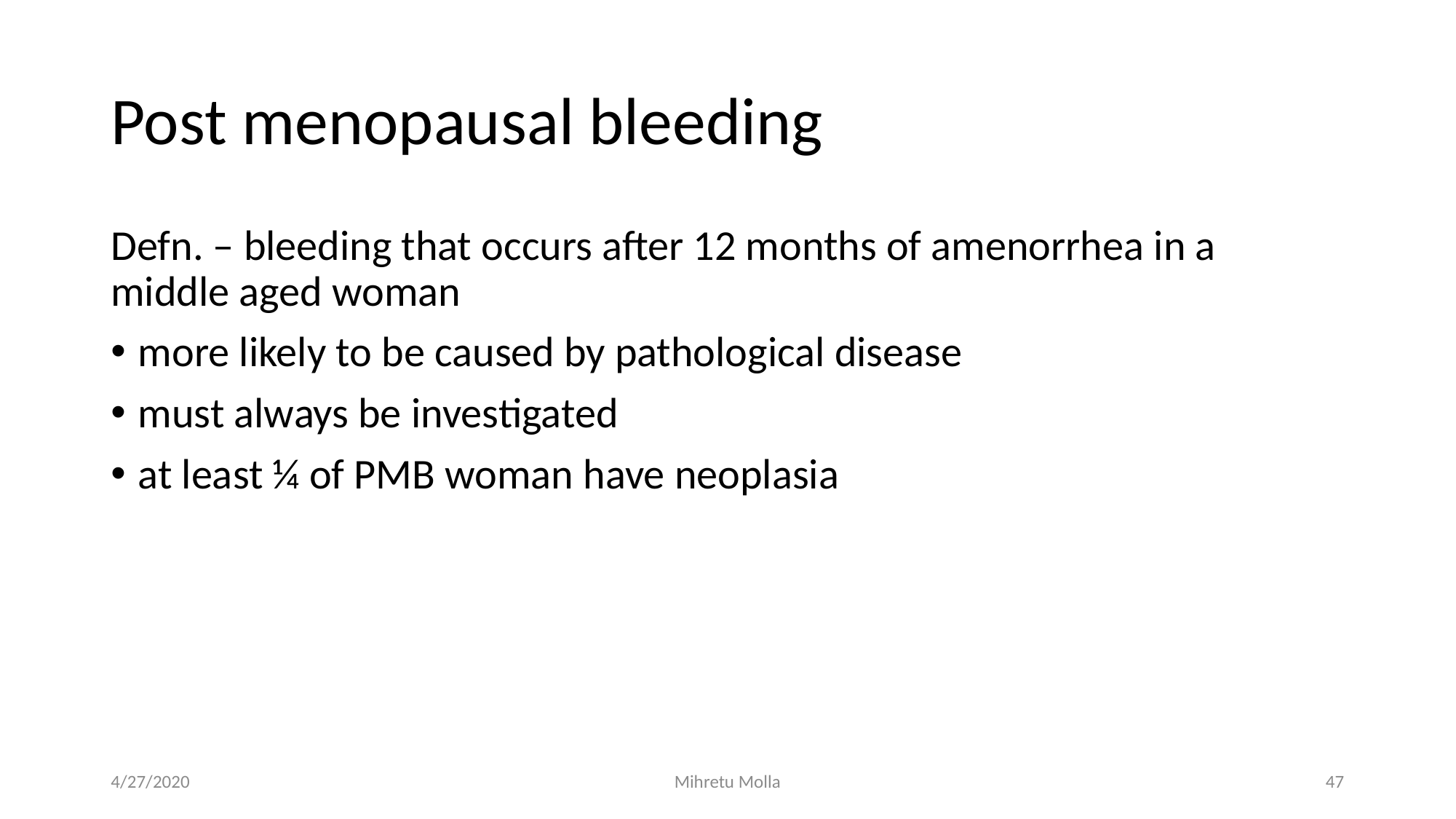

# Post menopausal bleeding
Defn. – bleeding that occurs after 12 months of amenorrhea in a middle aged woman
more likely to be caused by pathological disease
must always be investigated
at least ¼ of PMB woman have neoplasia
4/27/2020
Mihretu Molla
47